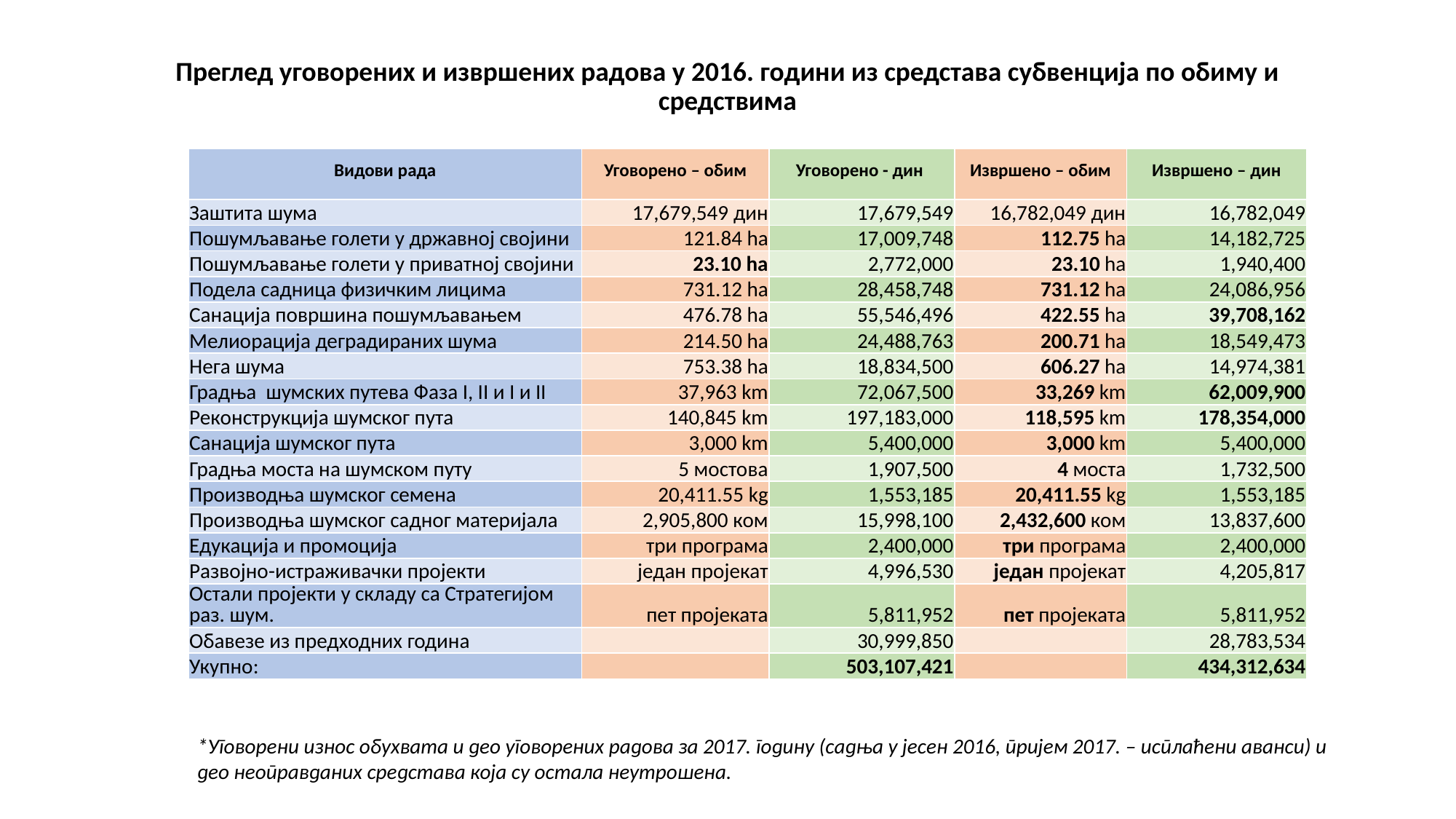

# Преглед уговорених и извршених радова у 2016. години из средстава субвенција по обиму и средствима
| Видови рада | Уговорено – обим | Уговорено - дин | Извршено – обим | Извршено – дин |
| --- | --- | --- | --- | --- |
| Заштита шума | 17,679,549 дин | 17,679,549 | 16,782,049 дин | 16,782,049 |
| Пошумљавање голети у државној својини | 121.84 ha | 17,009,748 | 112.75 ha | 14,182,725 |
| Пошумљавање голети у приватној својини | 23.10 ha | 2,772,000 | 23.10 ha | 1,940,400 |
| Подела садница физичким лицима | 731.12 ha | 28,458,748 | 731.12 ha | 24,086,956 |
| Санација површина пошумљавањем | 476.78 ha | 55,546,496 | 422.55 ha | 39,708,162 |
| Мелиорација деградираних шума | 214.50 ha | 24,488,763 | 200.71 ha | 18,549,473 |
| Нега шума | 753.38 ha | 18,834,500 | 606.27 ha | 14,974,381 |
| Градња шумских путева Фаза I, II и I и II | 37,963 km | 72,067,500 | 33,269 km | 62,009,900 |
| Реконструкција шумског пута | 140,845 km | 197,183,000 | 118,595 km | 178,354,000 |
| Санација шумског пута | 3,000 km | 5,400,000 | 3,000 km | 5,400,000 |
| Градња моста на шумском путу | 5 мостова | 1,907,500 | 4 моста | 1,732,500 |
| Производња шумског семена | 20,411.55 kg | 1,553,185 | 20,411.55 kg | 1,553,185 |
| Производња шумског садног материјала | 2,905,800 ком | 15,998,100 | 2,432,600 ком | 13,837,600 |
| Едукација и промоција | три програма | 2,400,000 | три програма | 2,400,000 |
| Развојно-истраживачки пројекти | један пројекат | 4,996,530 | један пројекат | 4,205,817 |
| Остали пројекти у складу са Стратегијом раз. шум. | пет пројеката | 5,811,952 | пет пројеката | 5,811,952 |
| Обавезе из предходних година |  | 30,999,850 |  | 28,783,534 |
| Укупно: |  | 503,107,421 |  | 434,312,634 |
*Уговорени износ обухвата и део уговорених радова за 2017. годину (садња у јесен 2016, пријем 2017. – исплаћени аванси) и део неоправданих средстава која су остала неутрошена.